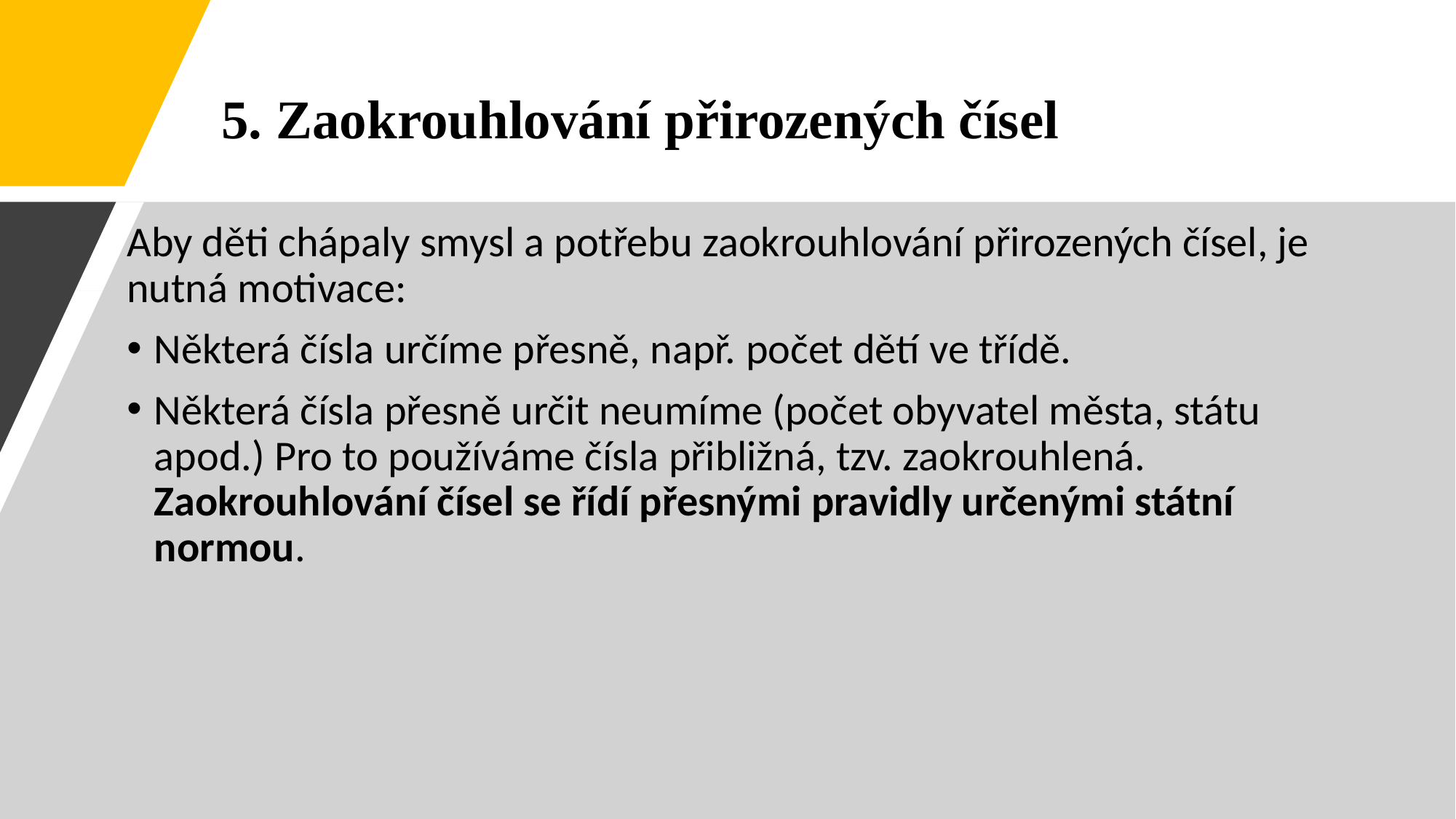

5. Zaokrouhlování přirozených čísel

Aby děti chápaly smysl a potřebu zaokrouhlování přirozených čísel, je nutná motivace:
Některá čísla určíme přesně, např. počet dětí ve třídě.
Některá čísla přesně určit neumíme (počet obyvatel města, státu apod.) Pro to používáme čísla přibližná, tzv. zaokrouhlená. Zaokrouhlování čísel se řídí přesnými pravidly určenými státní normou.